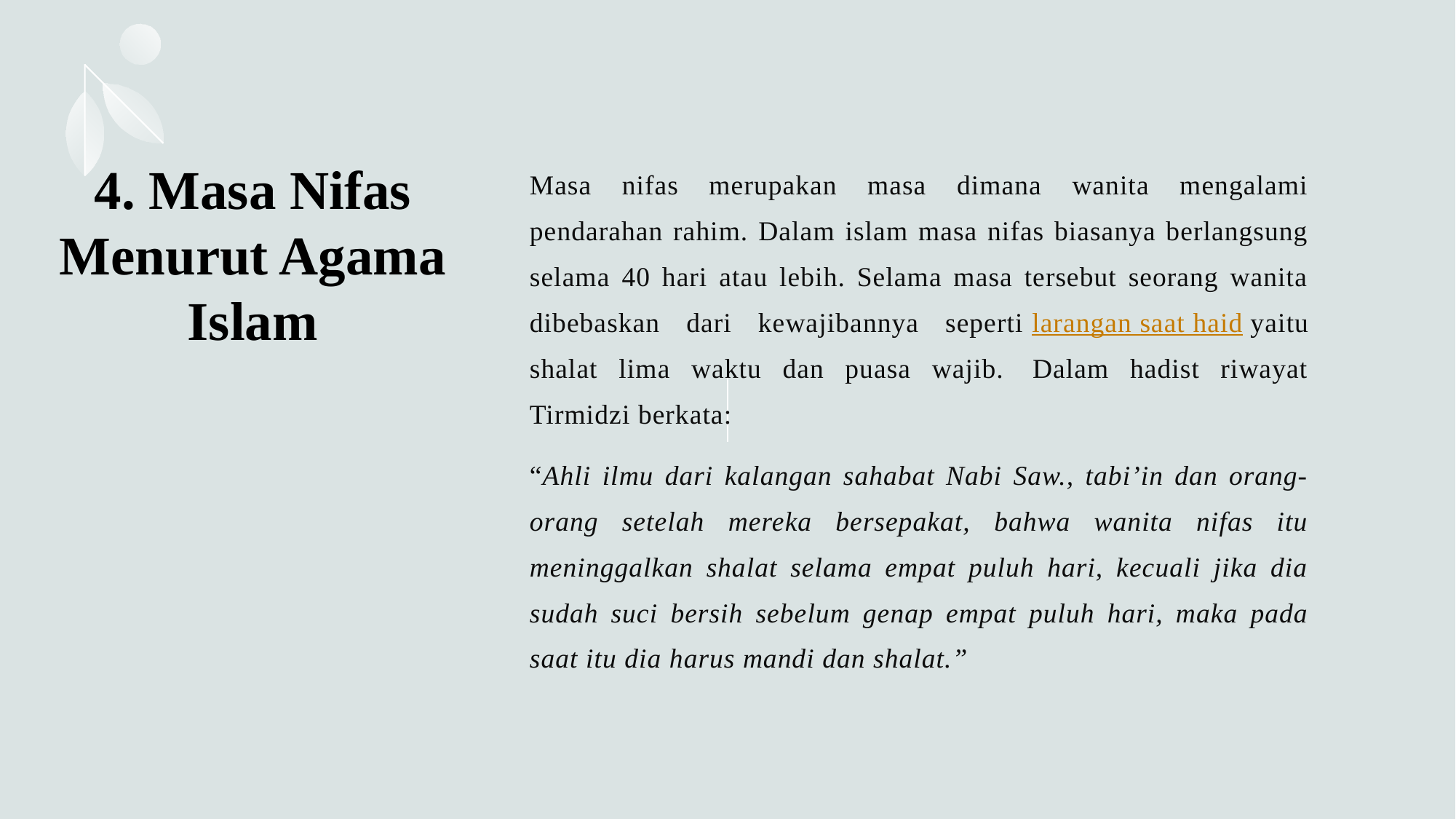

# 4. Masa Nifas Menurut Agama Islam

	Masa nifas merupakan masa dimana wanita mengalami pendarahan rahim. Dalam islam masa nifas biasanya berlangsung selama 40 hari atau lebih. Selama masa tersebut seorang wanita dibebaskan dari kewajibannya seperti larangan saat haid yaitu shalat lima waktu dan puasa wajib.  Dalam hadist riwayat Tirmidzi berkata:
	“Ahli ilmu dari kalangan sahabat Nabi Saw., tabi’in dan orang-orang setelah mereka bersepakat, bahwa wanita nifas itu meninggalkan shalat selama empat puluh hari, kecuali jika dia sudah suci bersih sebelum genap empat puluh hari, maka pada saat itu dia harus mandi dan shalat.”